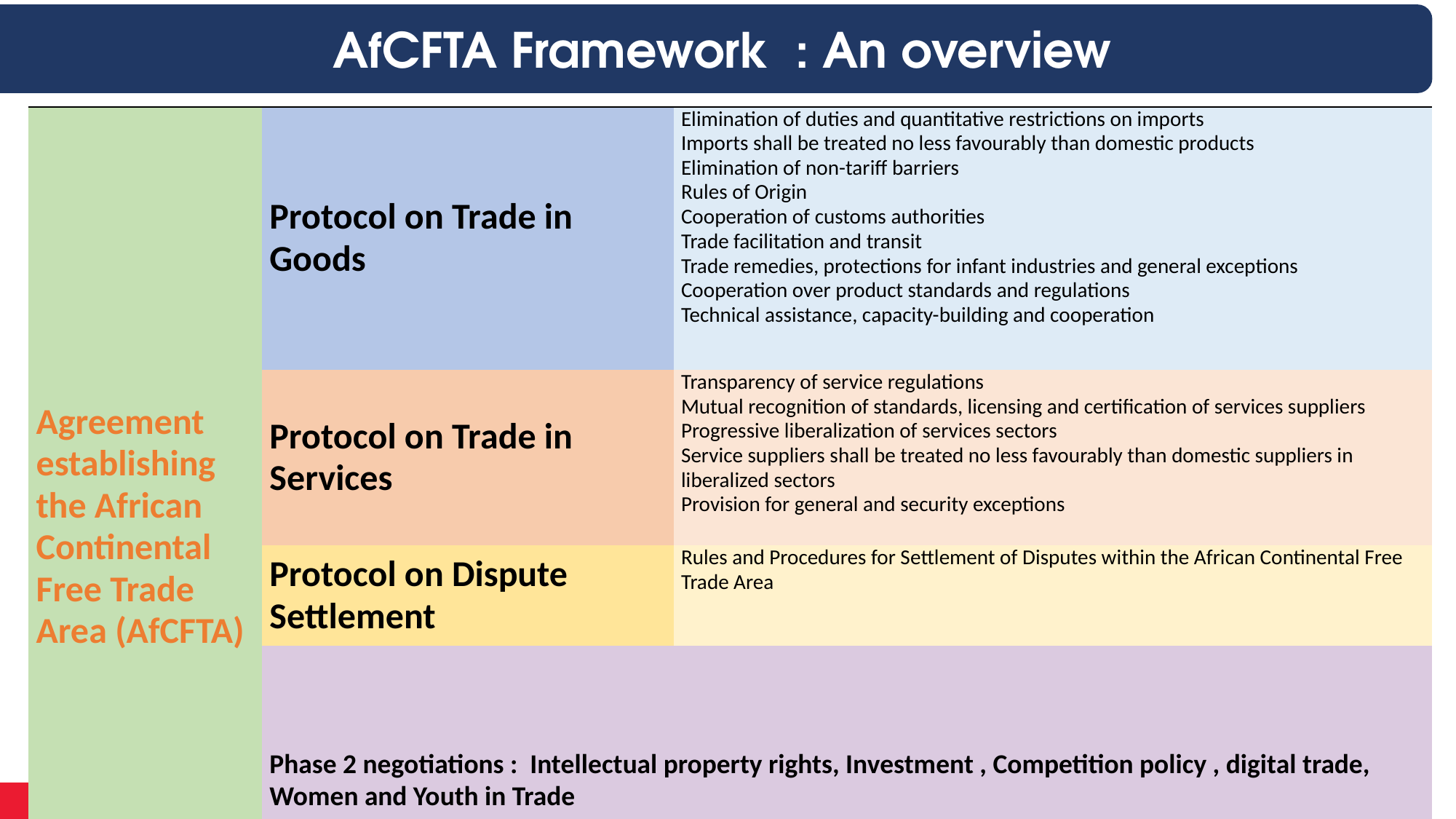

AfCFTA Framework  : An overview
| Agreement establishing the African Continental Free Trade Area (AfCFTA) | Protocol on Trade in Goods | Elimination of duties and quantitative restrictions on imports Imports shall be treated no less favourably than domestic products Elimination of non-tariff barriers Rules of Origin Cooperation of customs authorities Trade facilitation and transit Trade remedies, protections for infant industries and general exceptions Cooperation over product standards and regulations Technical assistance, capacity-building and cooperation |
| --- | --- | --- |
|  | Protocol on Trade in Services | Transparency of service regulations Mutual recognition of standards, licensing and certification of services suppliers Progressive liberalization of services sectors Service suppliers shall be treated no less favourably than domestic suppliers in liberalized sectors Provision for general and security exceptions |
|  | Protocol on Dispute Settlement | Rules and Procedures for Settlement of Disputes within the African Continental Free Trade Area |
|  | Phase 2 negotiations : Intellectual property rights, Investment , Competition policy , digital trade, Women and Youth in Trade |  |